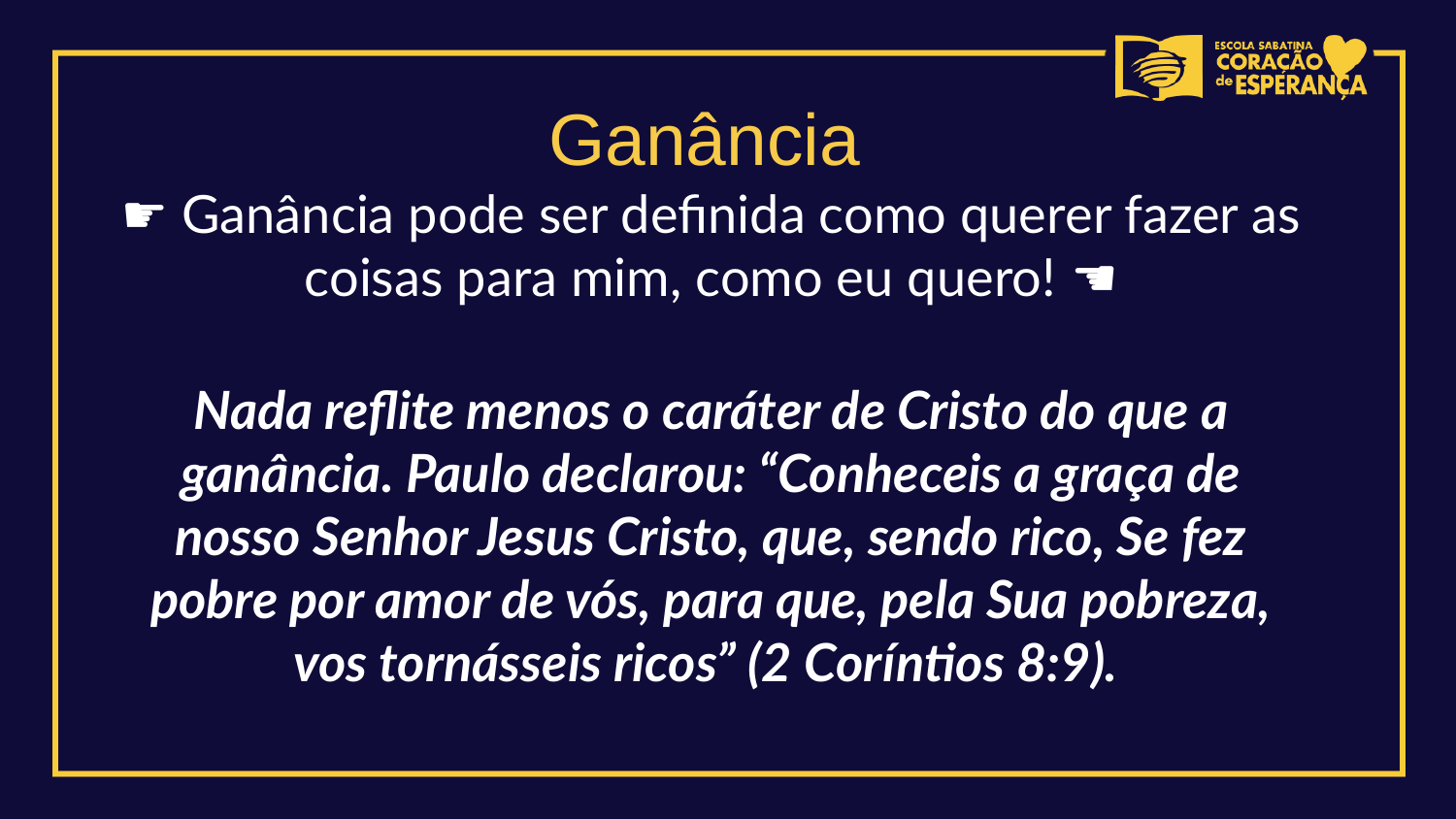

Ganância

☛ Ganância pode ser definida como querer fazer as coisas para mim, como eu quero! ☚
Nada reflite menos o caráter de Cristo do que a ganância. Paulo declarou: “Conheceis a graça de
nosso Senhor Jesus Cristo, que, sendo rico, Se fez
pobre por amor de vós, para que, pela Sua pobreza,
vos tornásseis ricos” (2 Coríntios 8:9).